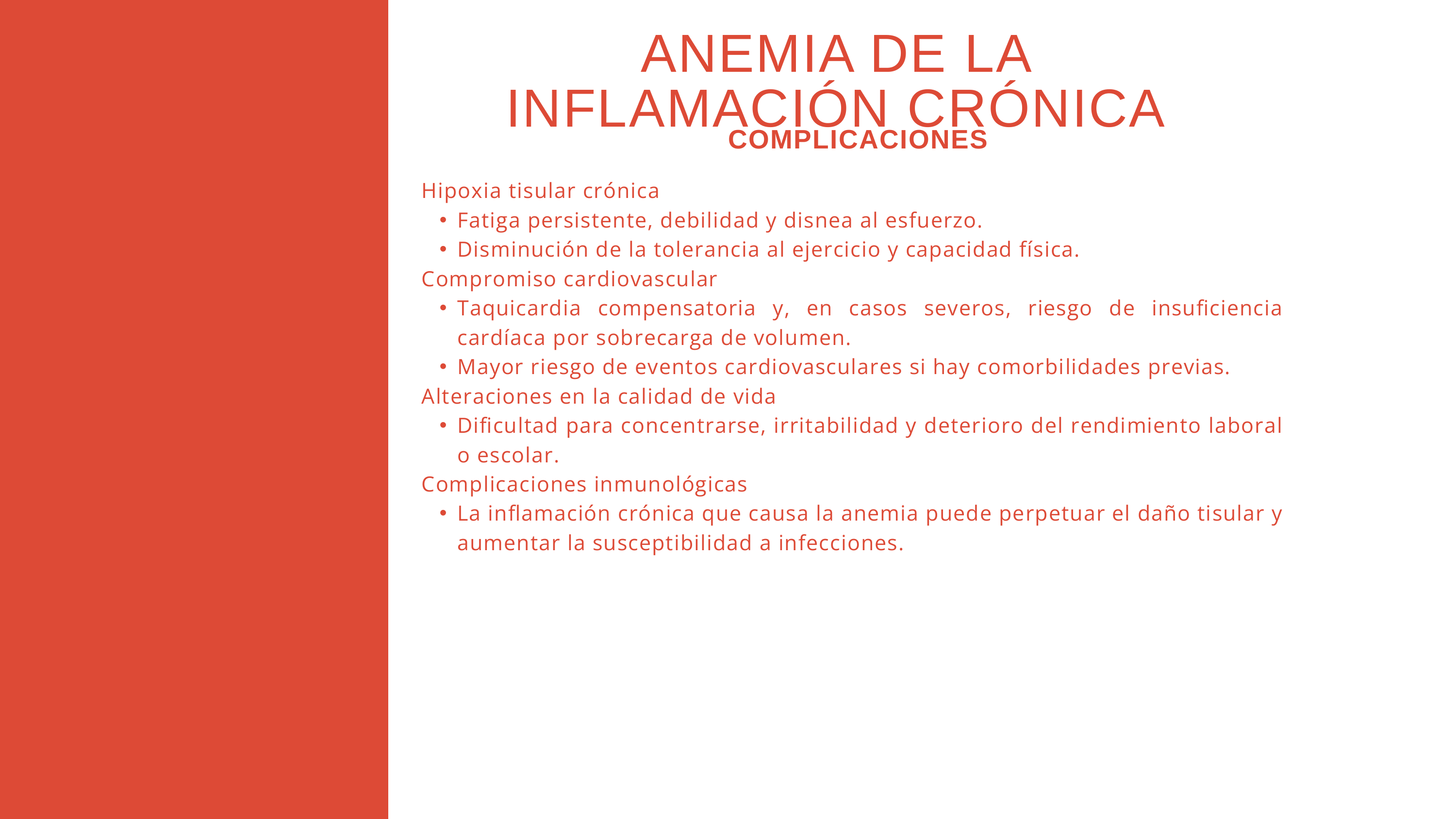

ANEMIA DE LA INFLAMACIÓN CRÓNICA
COMPLICACIONES
Hipoxia tisular crónica
Fatiga persistente, debilidad y disnea al esfuerzo.
Disminución de la tolerancia al ejercicio y capacidad física.
Compromiso cardiovascular
Taquicardia compensatoria y, en casos severos, riesgo de insuficiencia cardíaca por sobrecarga de volumen.
Mayor riesgo de eventos cardiovasculares si hay comorbilidades previas.
Alteraciones en la calidad de vida
Dificultad para concentrarse, irritabilidad y deterioro del rendimiento laboral o escolar.
Complicaciones inmunológicas
La inflamación crónica que causa la anemia puede perpetuar el daño tisular y aumentar la susceptibilidad a infecciones.